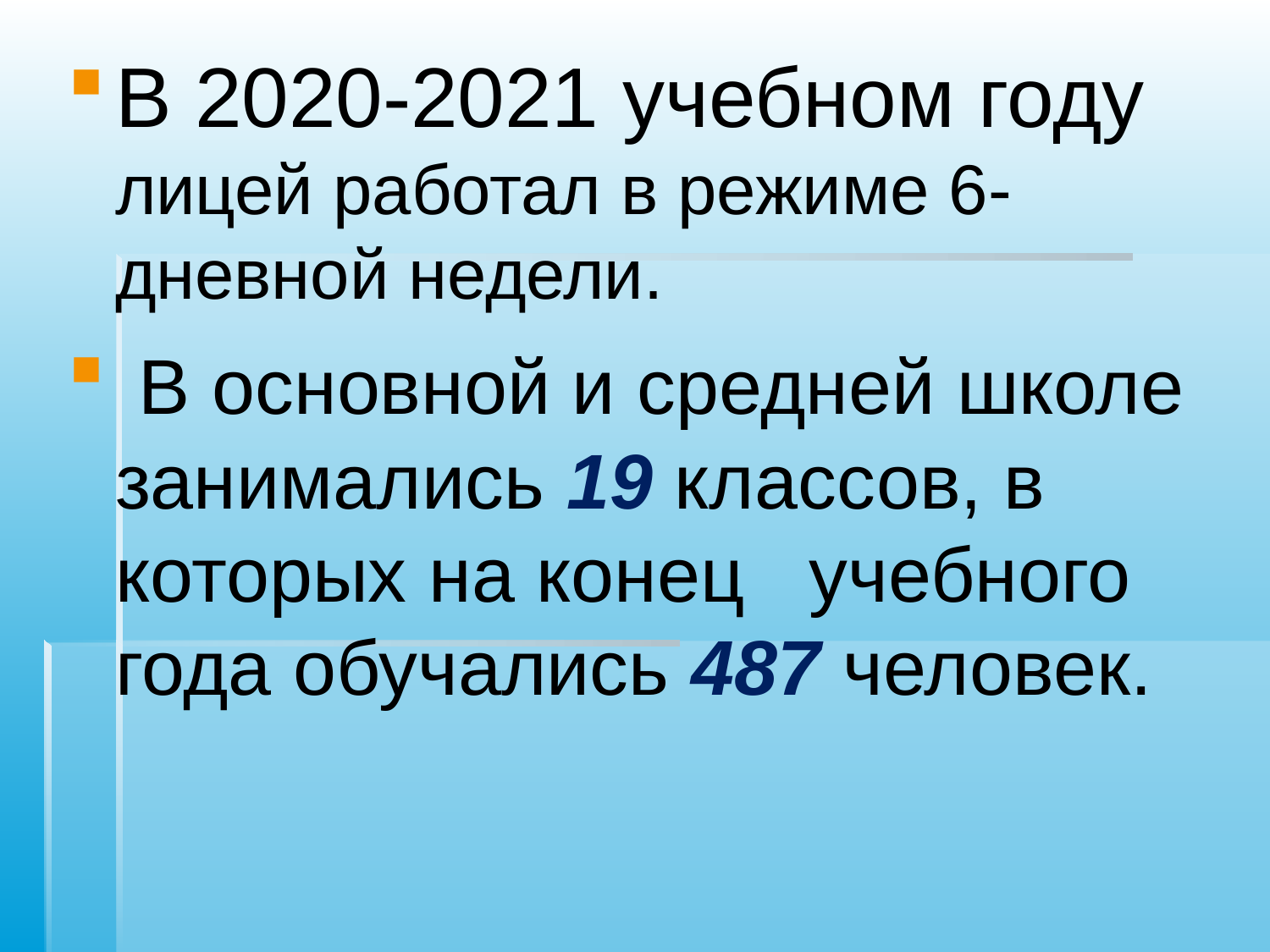

В 2020-2021 учебном году лицей работал в режиме 6-дневной недели.
 В основной и средней школе занимались 19 классов, в которых на конец   учебного года обучались 487 человек.